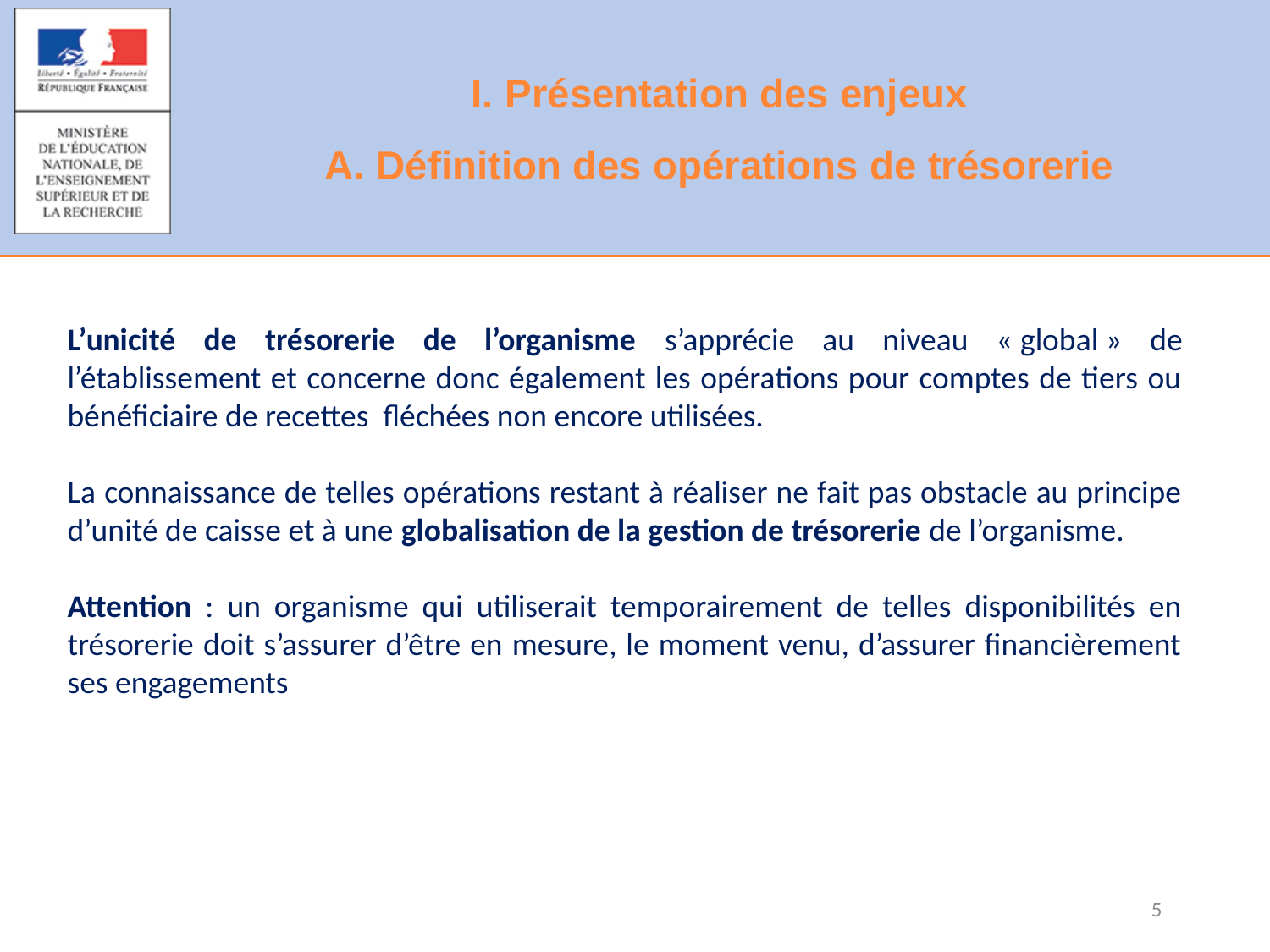

# I. Présentation des enjeux A. Définition des opérations de trésorerie

L’unicité de trésorerie de l’organisme s’apprécie au niveau « global » de l’établissement et concerne donc également les opérations pour comptes de tiers ou bénéficiaire de recettes  fléchées non encore utilisées.

La connaissance de telles opérations restant à réaliser ne fait pas obstacle au principe d’unité de caisse et à une globalisation de la gestion de trésorerie de l’organisme.

Attention : un organisme qui utiliserait temporairement de telles disponibilités en trésorerie doit s’assurer d’être en mesure, le moment venu, d’assurer financièrement ses engagements
5